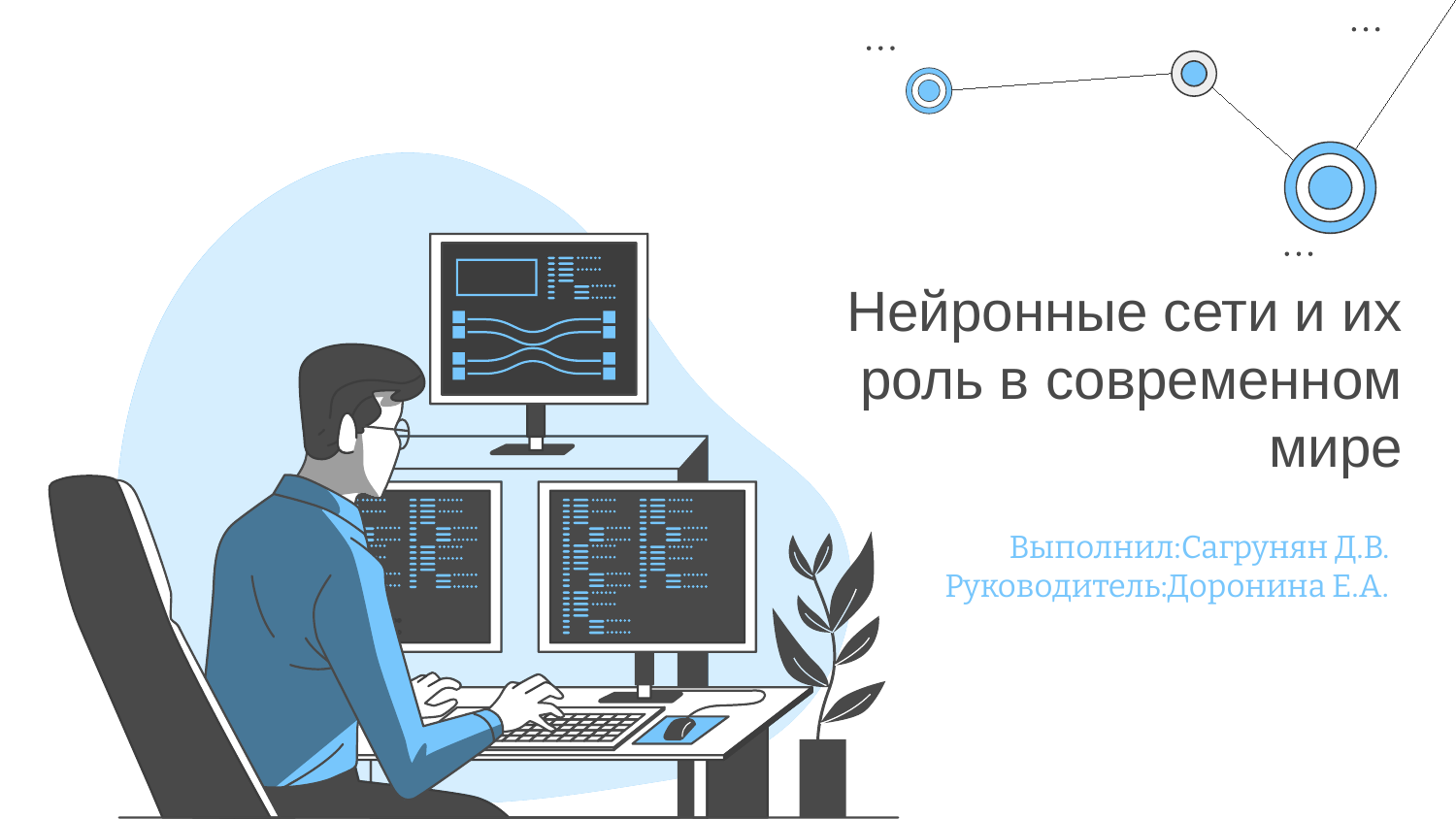

# Нейронные сети и их роль в современном мире
Выполнил:Сагрунян Д.В.
Руководитель:Доронина Е.А.